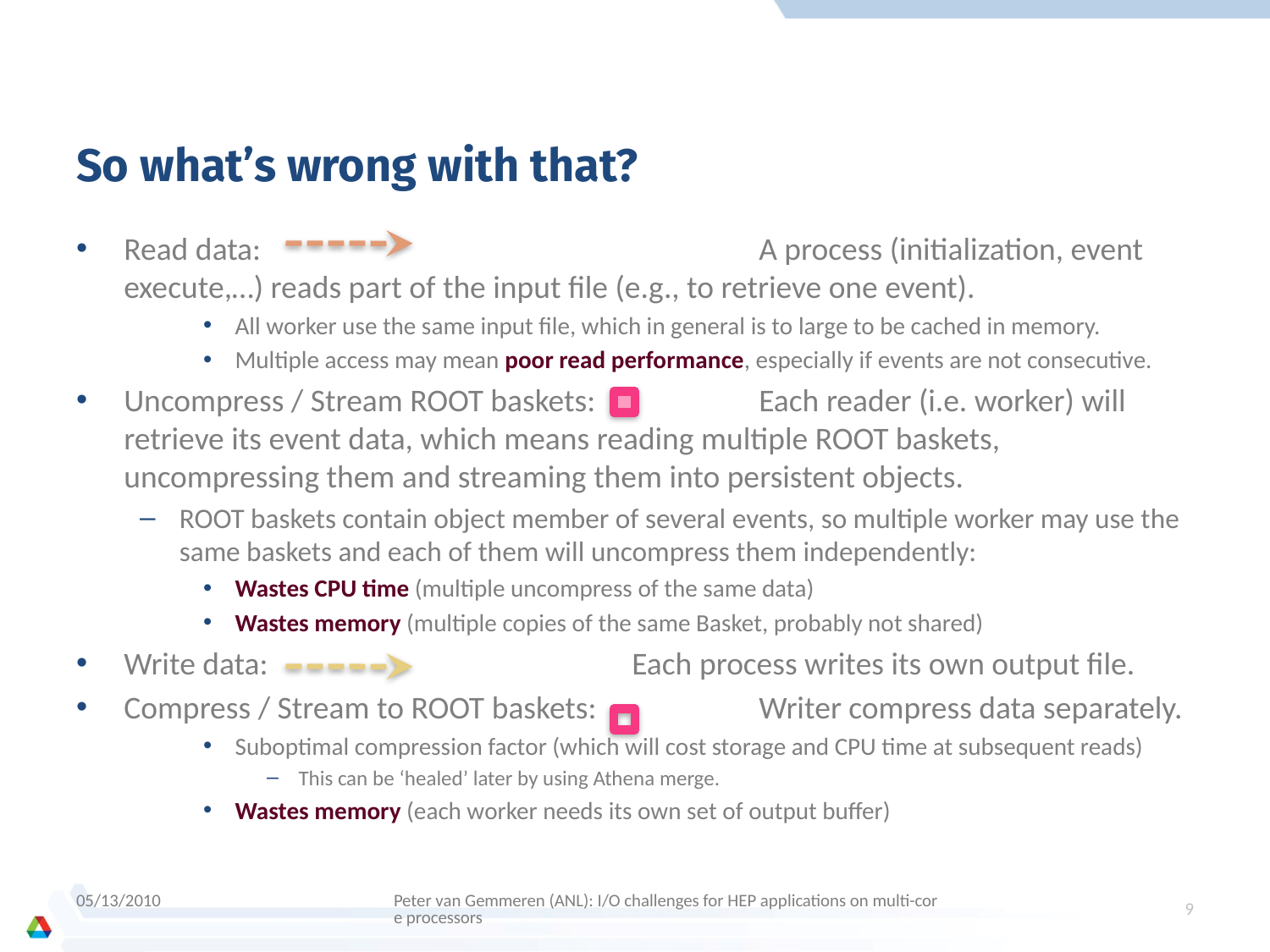

# So what’s wrong with that?
Read data:				A process (initialization, event execute,…) reads part of the input file (e.g., to retrieve one event).
All worker use the same input file, which in general is to large to be cached in memory.
Multiple access may mean poor read performance, especially if events are not consecutive.
Uncompress / Stream ROOT baskets:		Each reader (i.e. worker) will retrieve its event data, which means reading multiple ROOT baskets, uncompressing them and streaming them into persistent objects.
ROOT baskets contain object member of several events, so multiple worker may use the same baskets and each of them will uncompress them independently:
Wastes CPU time (multiple uncompress of the same data)
Wastes memory (multiple copies of the same Basket, probably not shared)
Write data:			Each process writes its own output file.
Compress / Stream to ROOT baskets:		Writer compress data separately.
Suboptimal compression factor (which will cost storage and CPU time at subsequent reads)
This can be ‘healed’ later by using Athena merge.
Wastes memory (each worker needs its own set of output buffer)

05/13/2010
Peter van Gemmeren (ANL): I/O challenges for HEP applications on multi-core processors
9